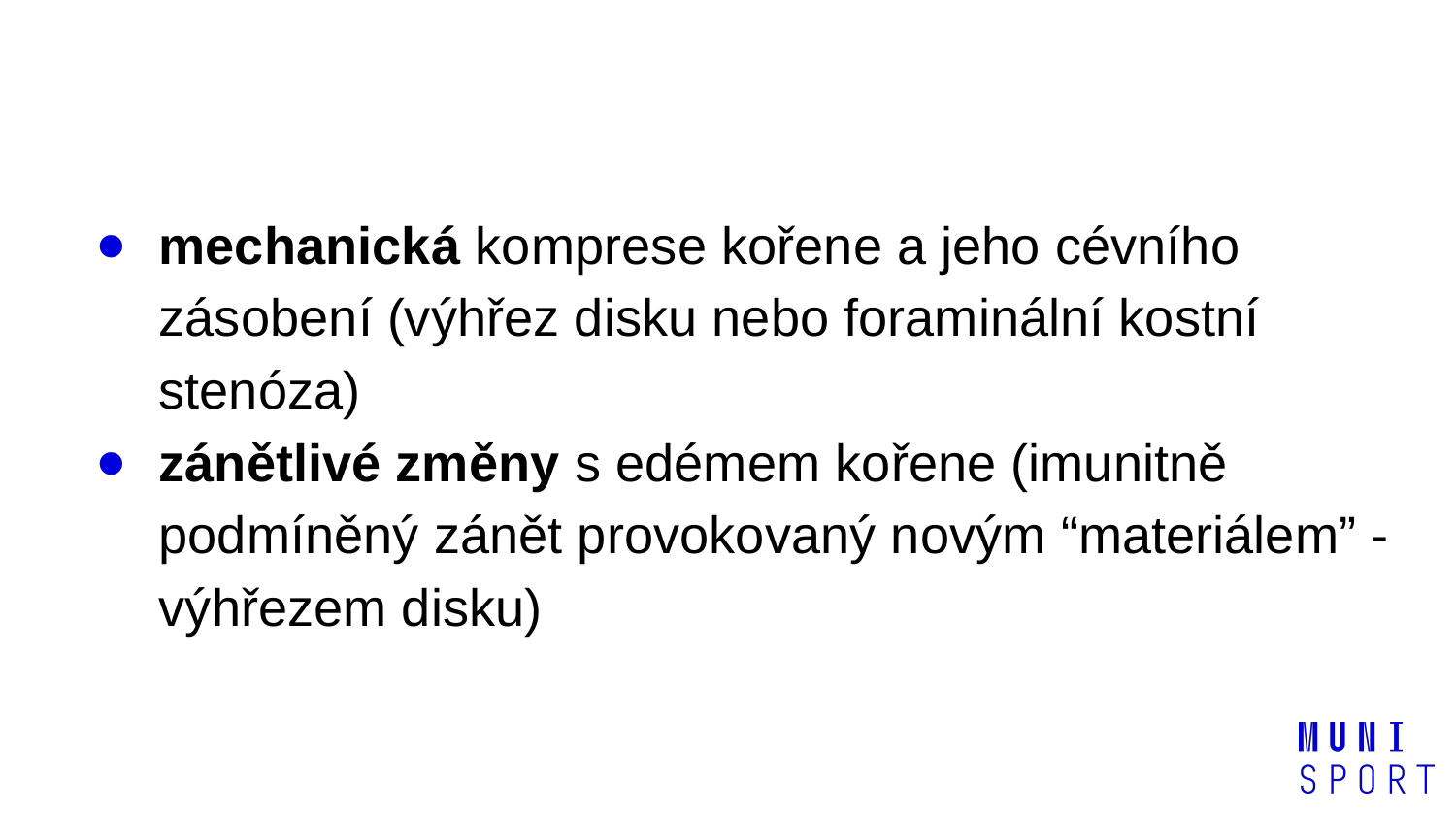

#
mechanická komprese kořene a jeho cévního zásobení (výhřez disku nebo foraminální kostní stenóza)
zánětlivé změny s edémem kořene (imunitně podmíněný zánět provokovaný novým “materiálem” - výhřezem disku)